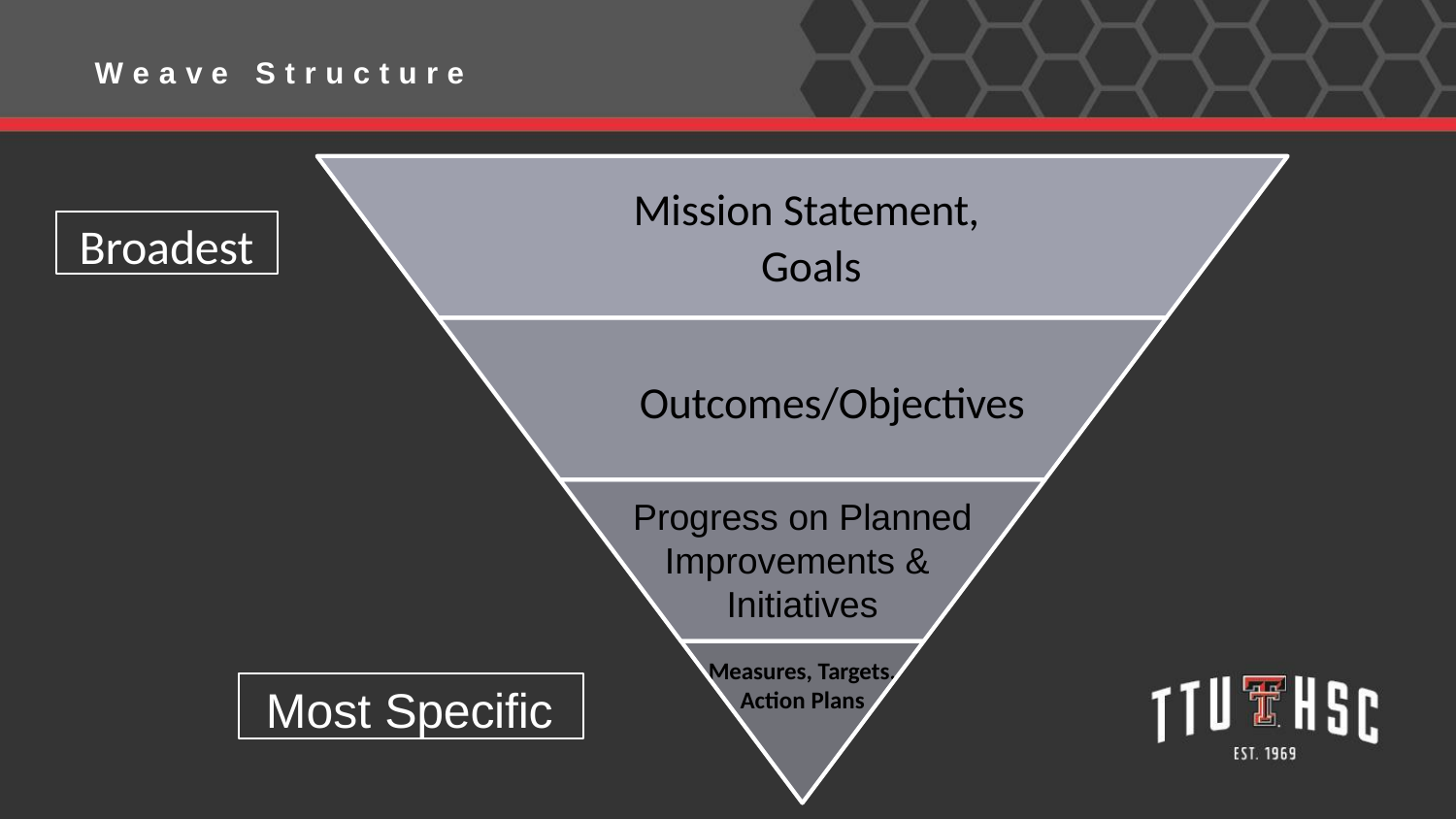

W e a v e
S t r u c t u r e

Mission Statement,
Goals
Broadest

Progress on Planned Improvements &
Initiatives

Measures, Targets, Action Plans

Outcomes/Objectives
Most Specific